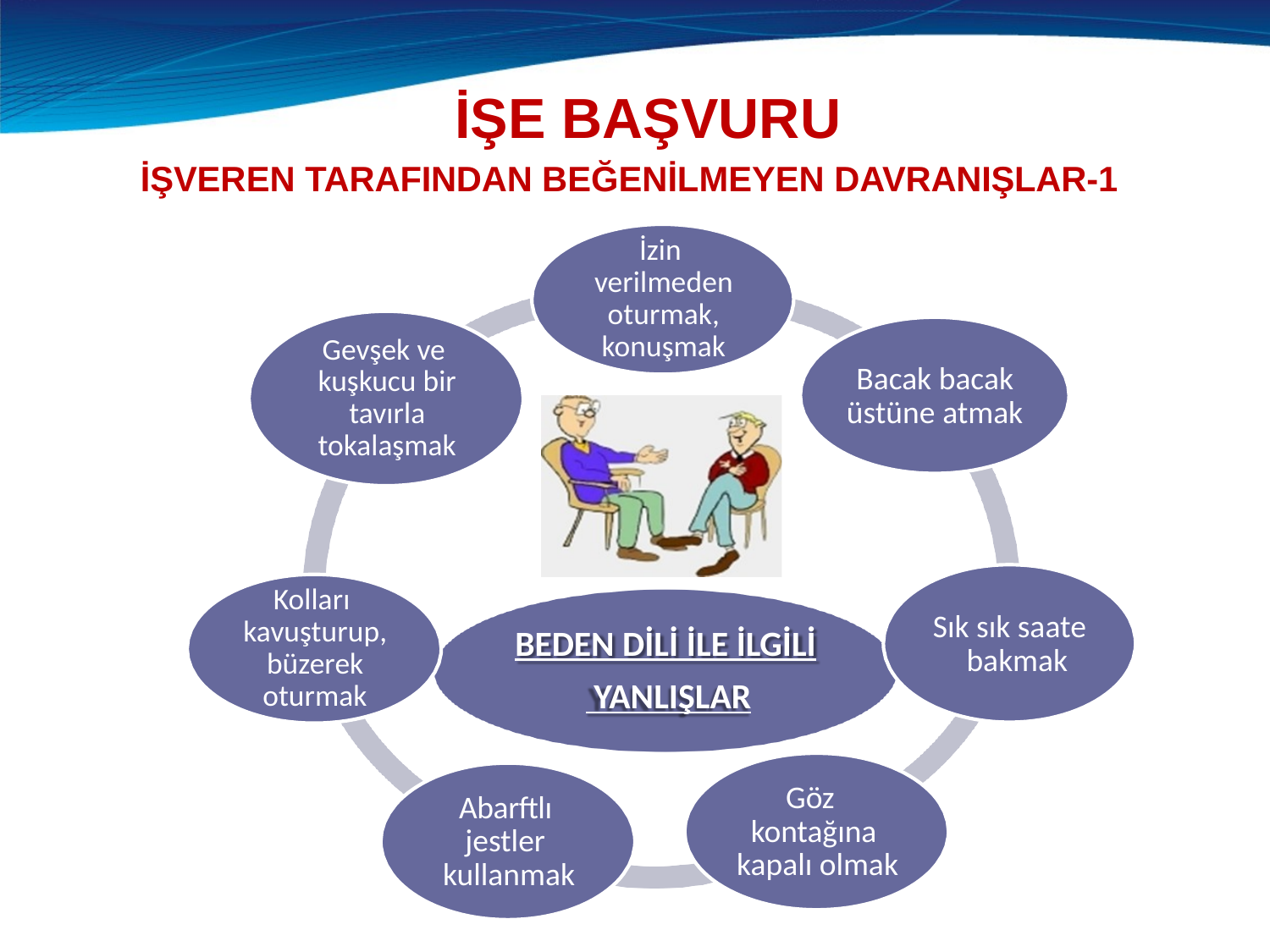

# İŞE BAŞVURU
İŞVEREN TARAFINDAN BEĞENİLMEYEN DAVRANIŞLAR-1

İzin  verilmeden  oturmak,  konuşmak

Gevşek ve  kuşkucu bir  tavırla  tokalaşmak
Bacak bacak  üstüne atmak

Kolları  kavuşturup,  büzerek  oturmak
BEDEN DİLİ İLE İLGİLİ  YANLIŞLAR
Sık sık saate  bakmak

Göz   kontağına  kapalı olmak
Abarftlı  jestler  kullanmak